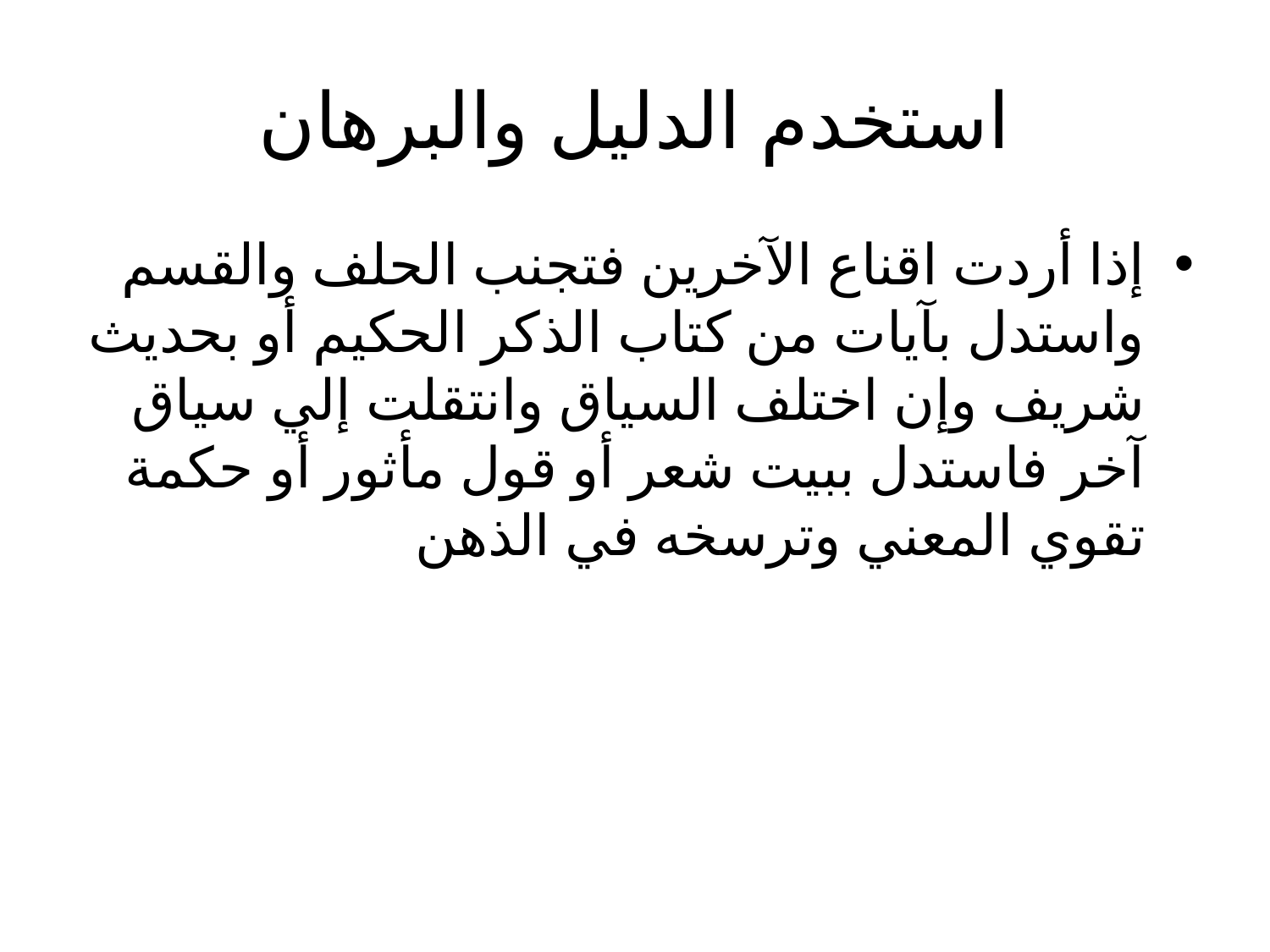

# استخدم الدليل والبرهان
إذا أردت اقناع الآخرين فتجنب الحلف والقسم واستدل بآيات من كتاب الذكر الحكيم أو بحديث شريف وإن اختلف السياق وانتقلت إلي سياق آخر فاستدل ببيت شعر أو قول مأثور أو حكمة تقوي المعني وترسخه في الذهن